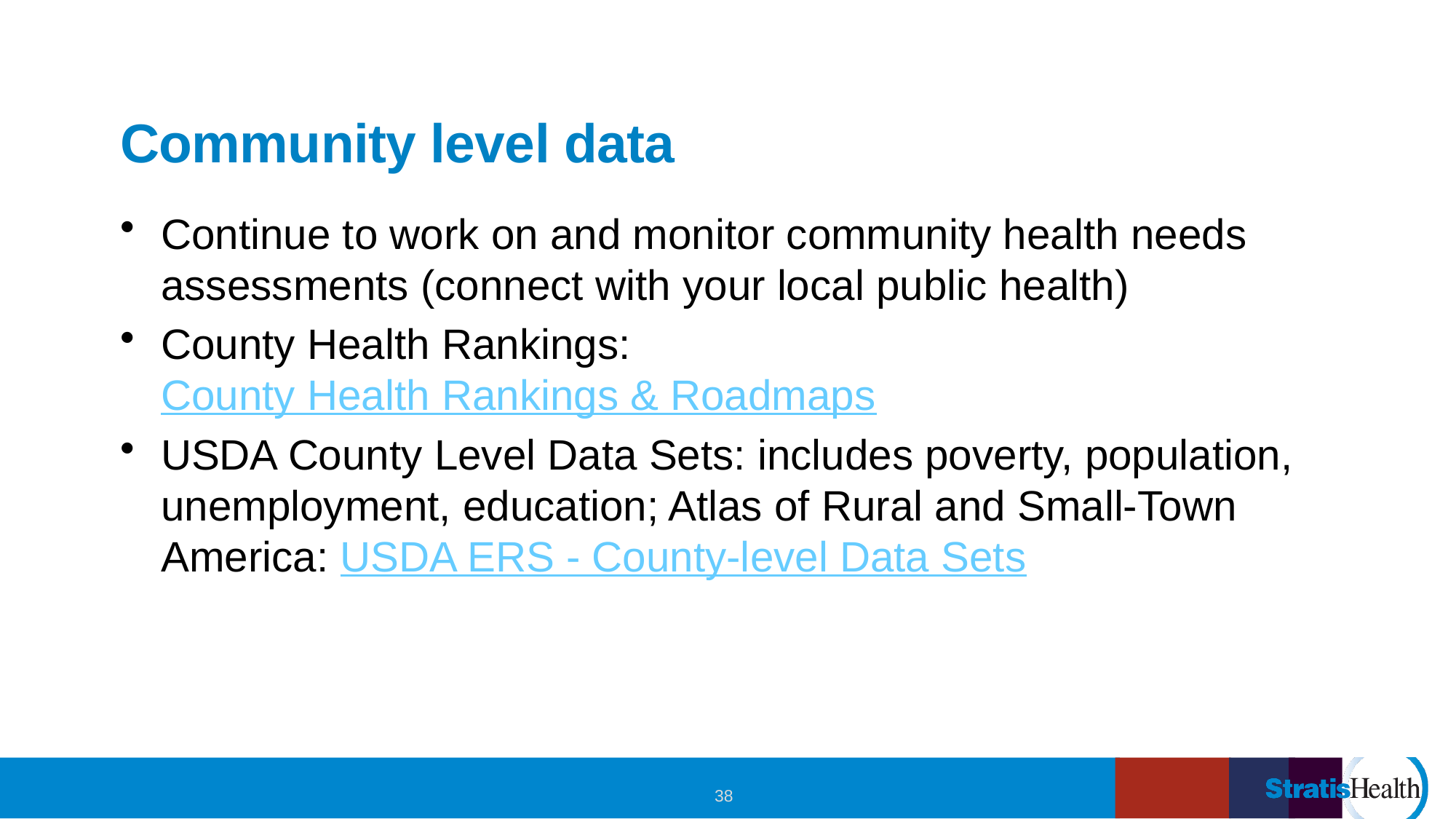

# Community level data
Continue to work on and monitor community health needs assessments (connect with your local public health)
County Health Rankings: County Health Rankings & Roadmaps
USDA County Level Data Sets: includes poverty, population, unemployment, education; Atlas of Rural and Small-Town America: USDA ERS - County-level Data Sets